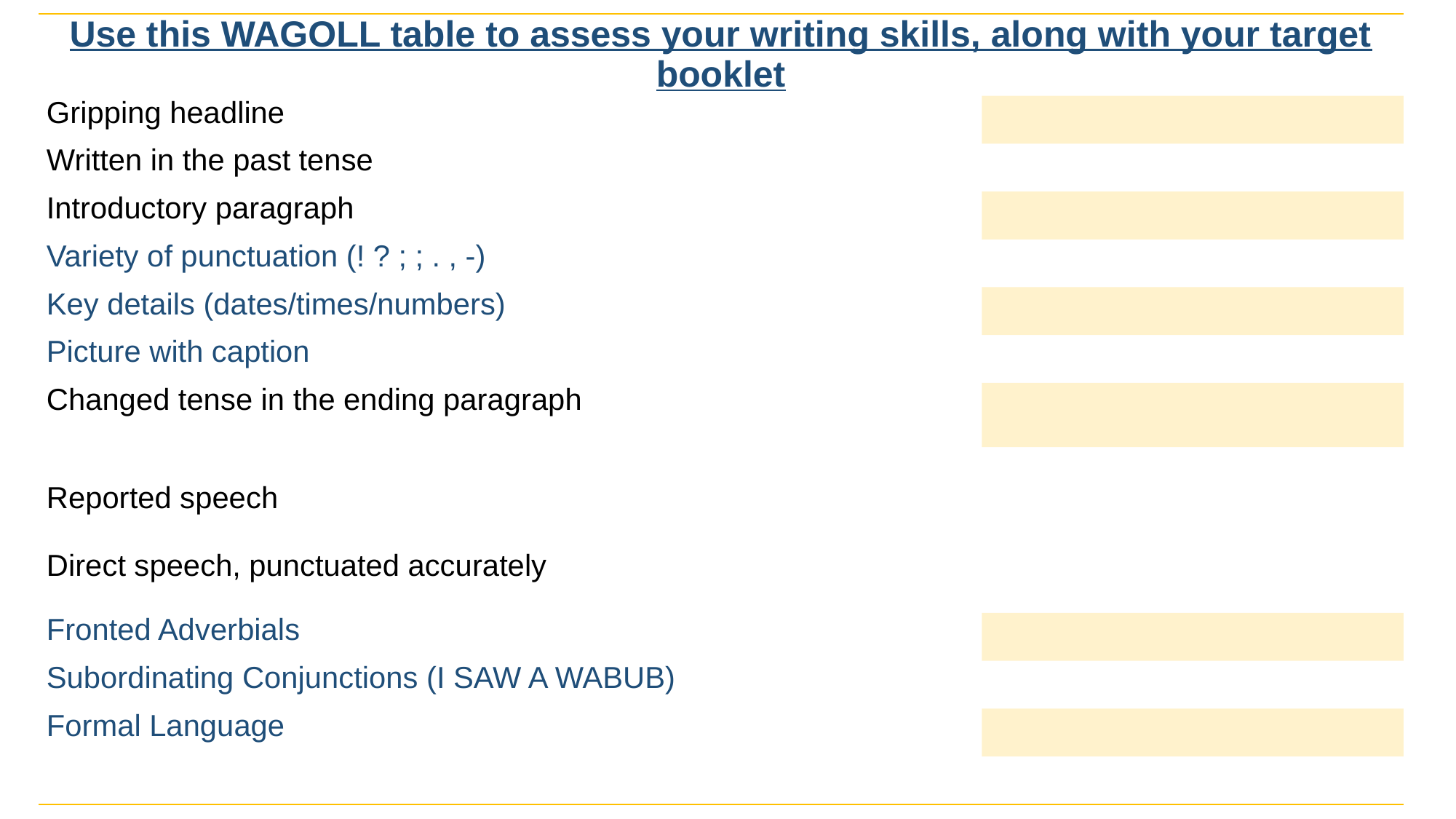

| Use this WAGOLL table to assess your writing skills, along with your target booklet |  |
| --- | --- |
| Gripping headline |  |
| Written in the past tense |  |
| Introductory paragraph |  |
| Variety of punctuation (! ? ; ; . , -) |  |
| Key details (dates/times/numbers) |  |
| Picture with caption |  |
| Changed tense in the ending paragraph |  |
| Reported speech Direct speech, punctuated accurately |  |
| Fronted Adverbials |  |
| Subordinating Conjunctions (I SAW A WABUB) |  |
| Formal Language |  |
|  |  |